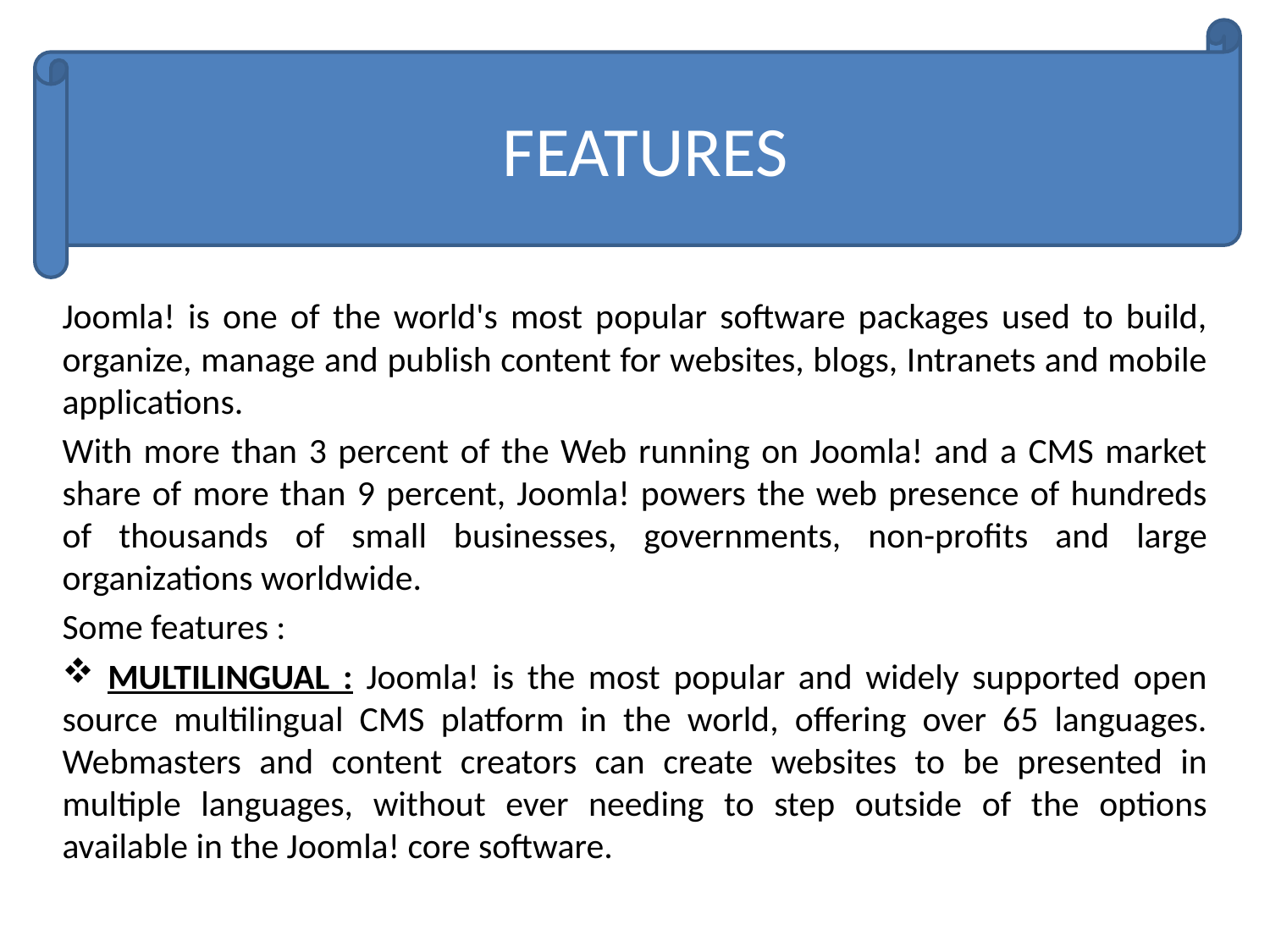

FEATURES
Joomla! is one of the world's most popular software packages used to build, organize, manage and publish content for websites, blogs, Intranets and mobile applications.
With more than 3 percent of the Web running on Joomla! and a CMS market share of more than 9 percent, Joomla! powers the web presence of hundreds of thousands of small businesses, governments, non-profits and large organizations worldwide.
Some features :
 MULTILINGUAL : Joomla! is the most popular and widely supported open source multilingual CMS platform in the world, offering over 65 languages. Webmasters and content creators can create websites to be presented in multiple languages, without ever needing to step outside of the options available in the Joomla! core software.